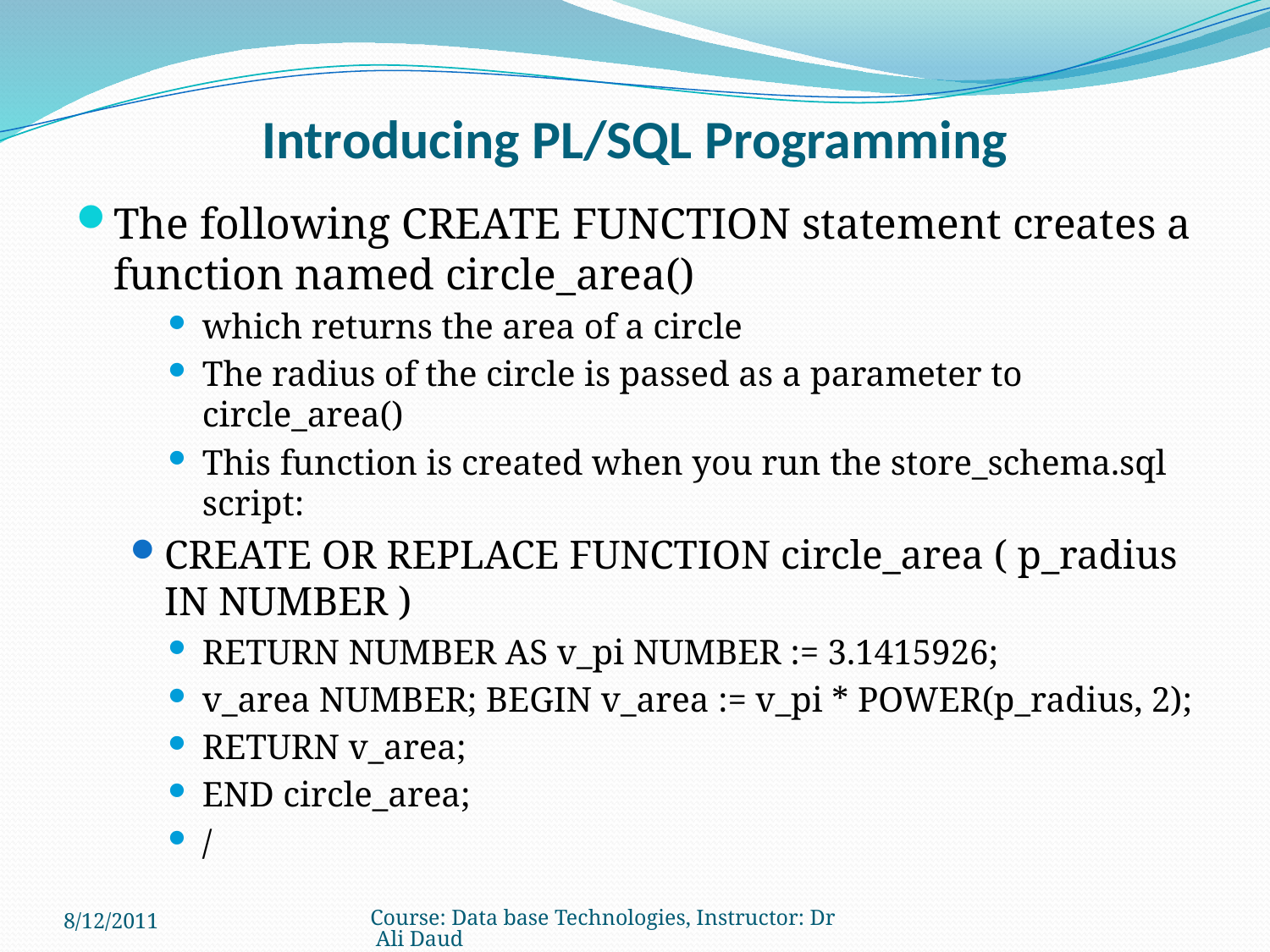

# Introducing PL/SQL Programming
The following CREATE FUNCTION statement creates a function named circle_area()
which returns the area of a circle
The radius of the circle is passed as a parameter to circle_area()
This function is created when you run the store_schema.sql script:
CREATE OR REPLACE FUNCTION circle_area ( p_radius IN NUMBER )
RETURN NUMBER AS v_pi NUMBER := 3.1415926;
v_area NUMBER; BEGIN v_area := v_pi * POWER(p_radius, 2);
RETURN v_area;
END circle_area;
/
8/12/2011
Course: Data base Technologies, Instructor: Dr Ali Daud